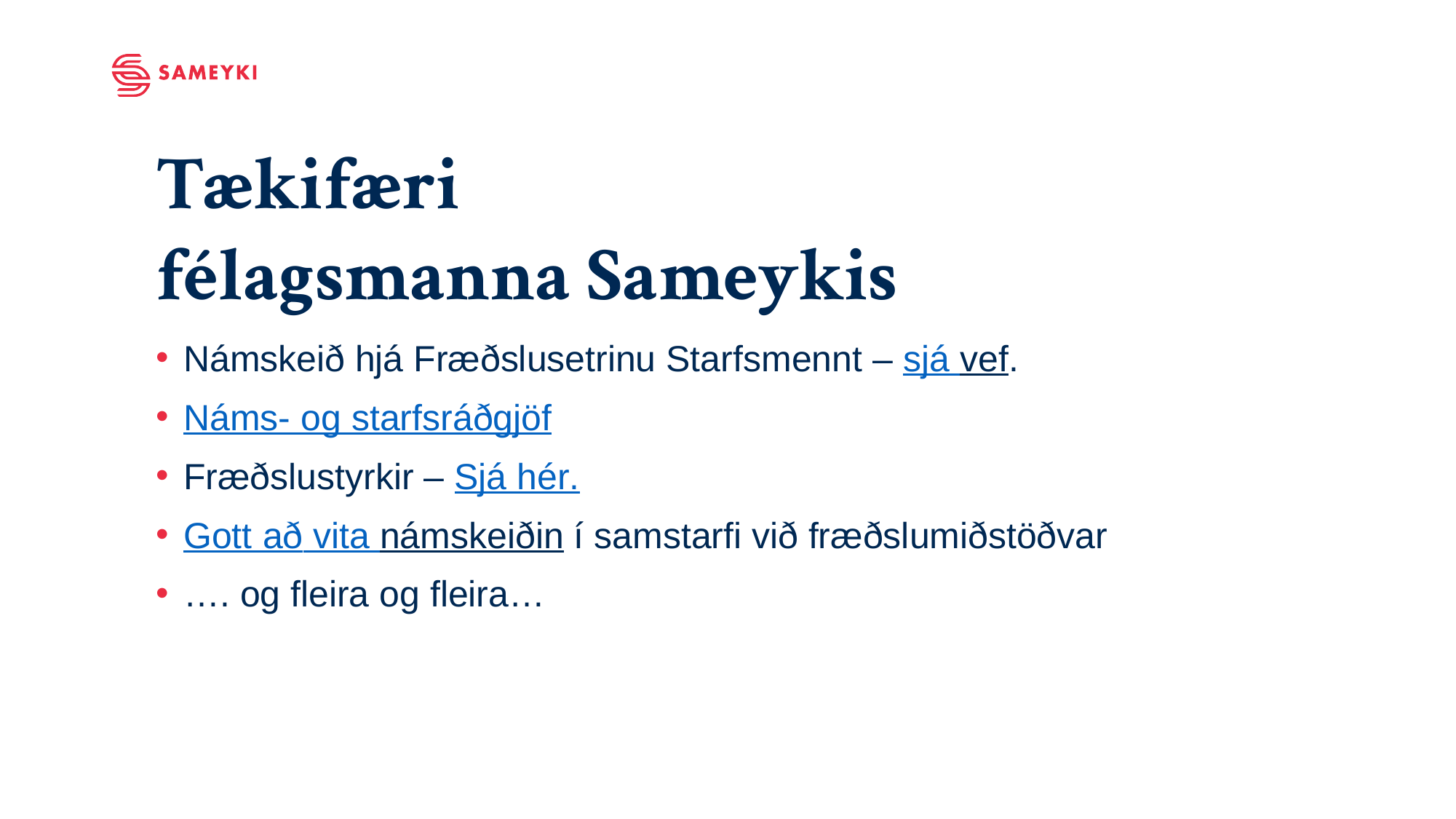

# Tækifæri félagsmanna Sameykis
Námskeið hjá Fræðslusetrinu Starfsmennt – sjá vef.
Náms- og starfsráðgjöf
Fræðslustyrkir – Sjá hér.
Gott að vita námskeiðin í samstarfi við fræðslumiðstöðvar
…. og fleira og fleira…